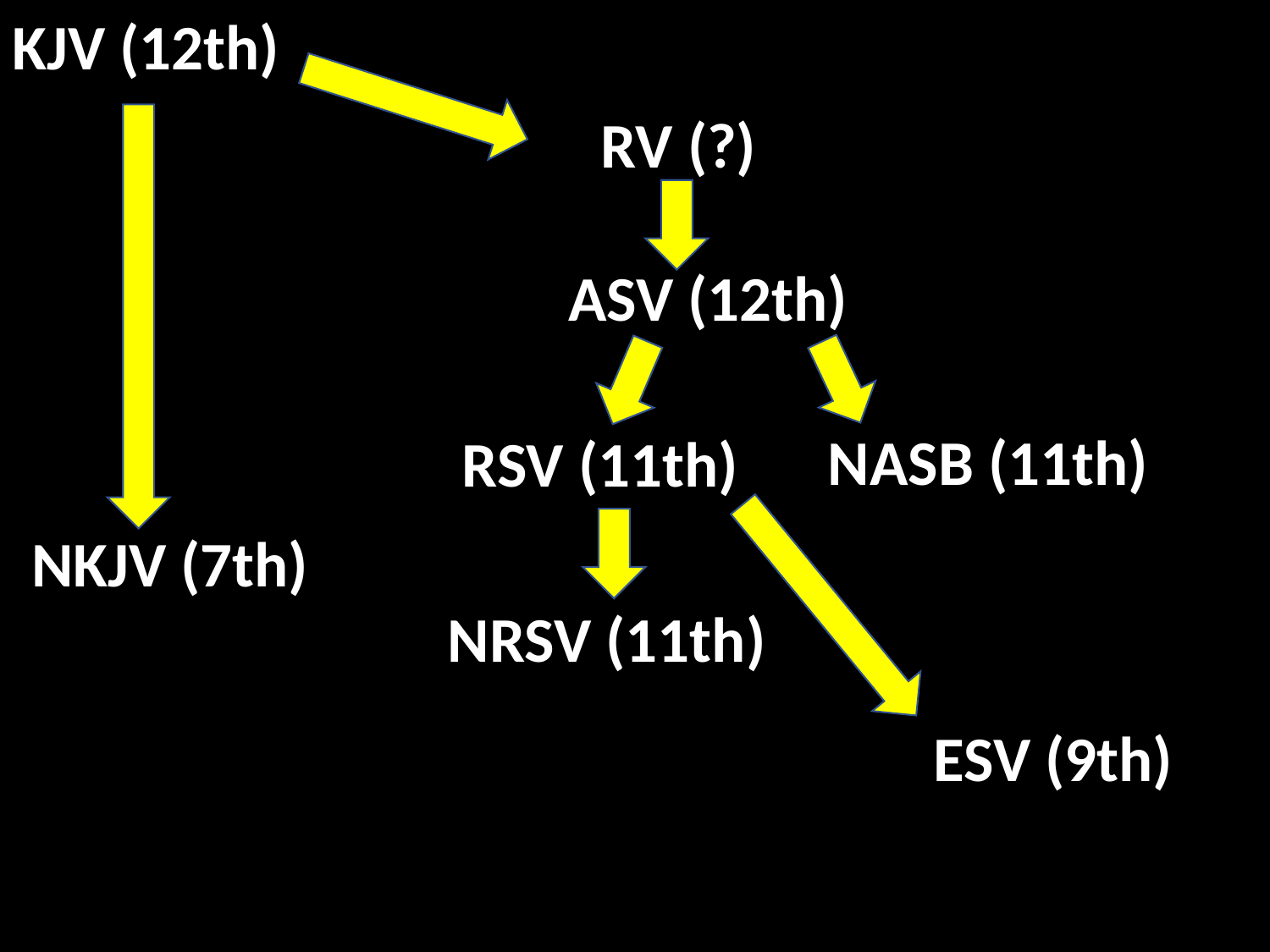

KJV (12th)

RV (?)

ASV (12th)

NASB (11th)
RSV (11th)

NKJV (7th)
NRSV (11th)
ESV (9th)